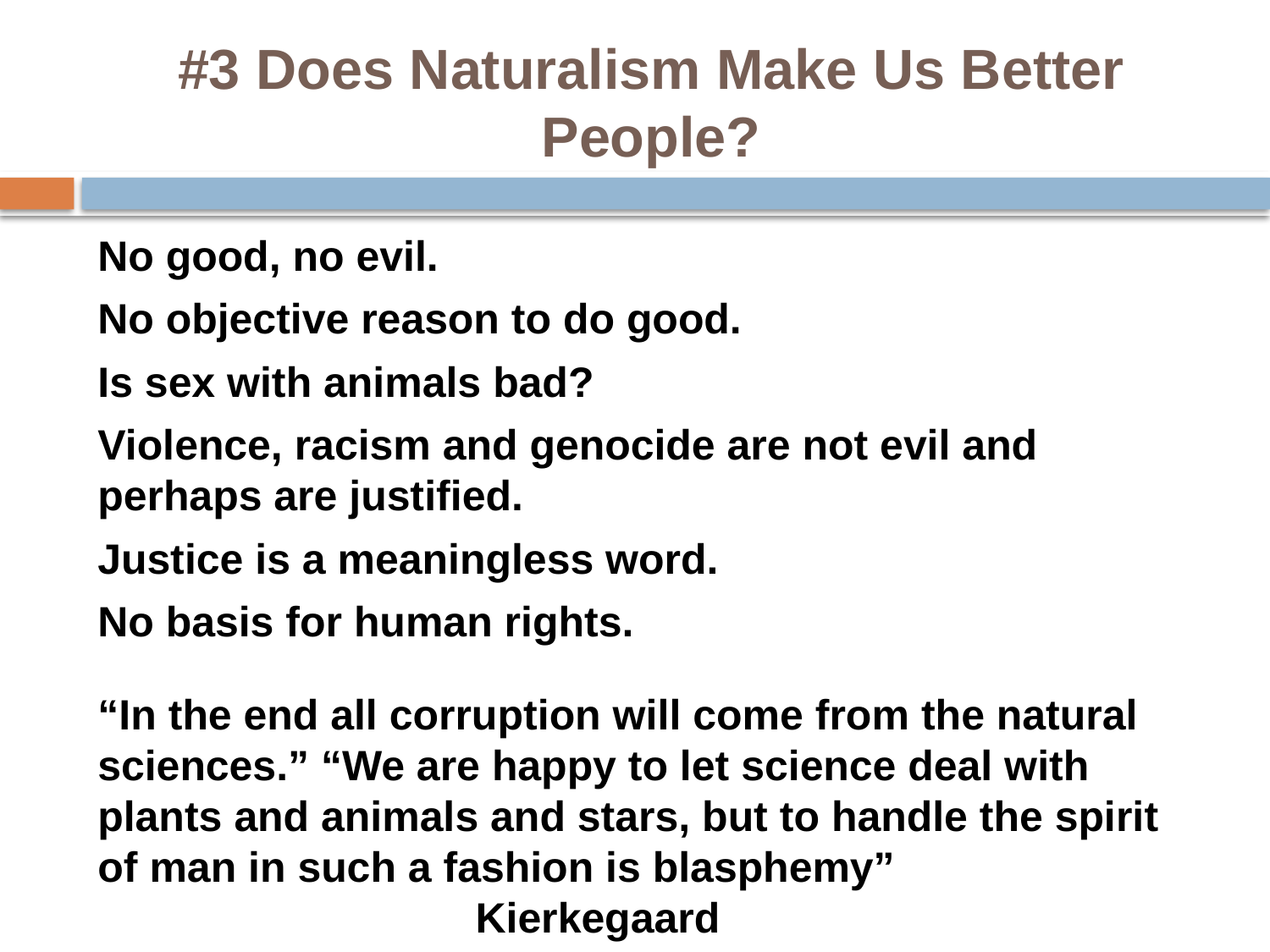

# #3 Does Naturalism Make Us Better People?
No good, no evil.
No objective reason to do good.
Is sex with animals bad?
Violence, racism and genocide are not evil and perhaps are justified.
Justice is a meaningless word.
No basis for human rights.

“In the end all corruption will come from the natural sciences.” “We are happy to let science deal with plants and animals and stars, but to handle the spirit of man in such a fashion is blasphemy”                                                           Kierkegaard